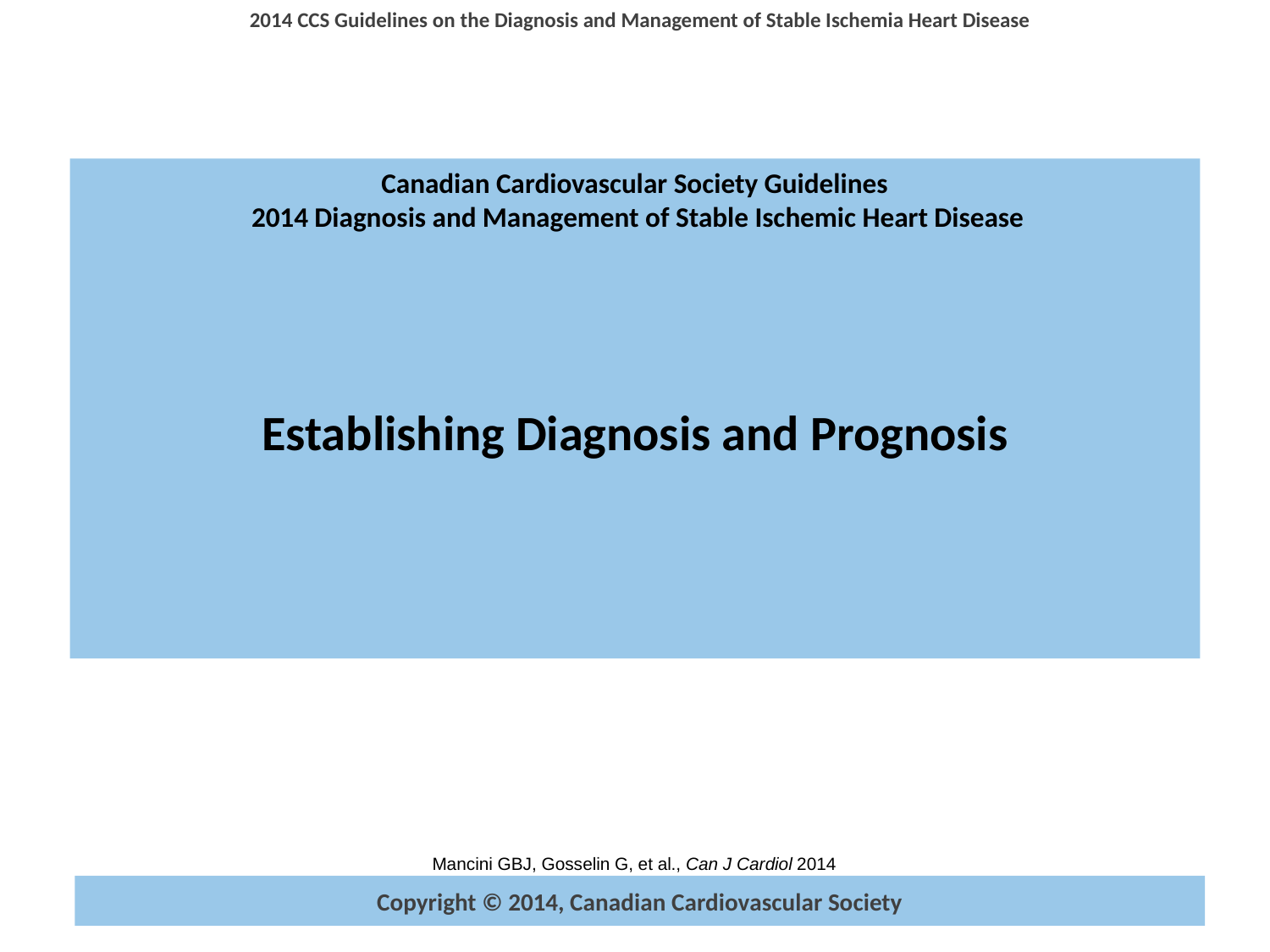

Canadian Cardiovascular Society Guidelines
 2014 Diagnosis and Management of Stable Ischemic Heart Disease

Establishing Diagnosis and Prognosis